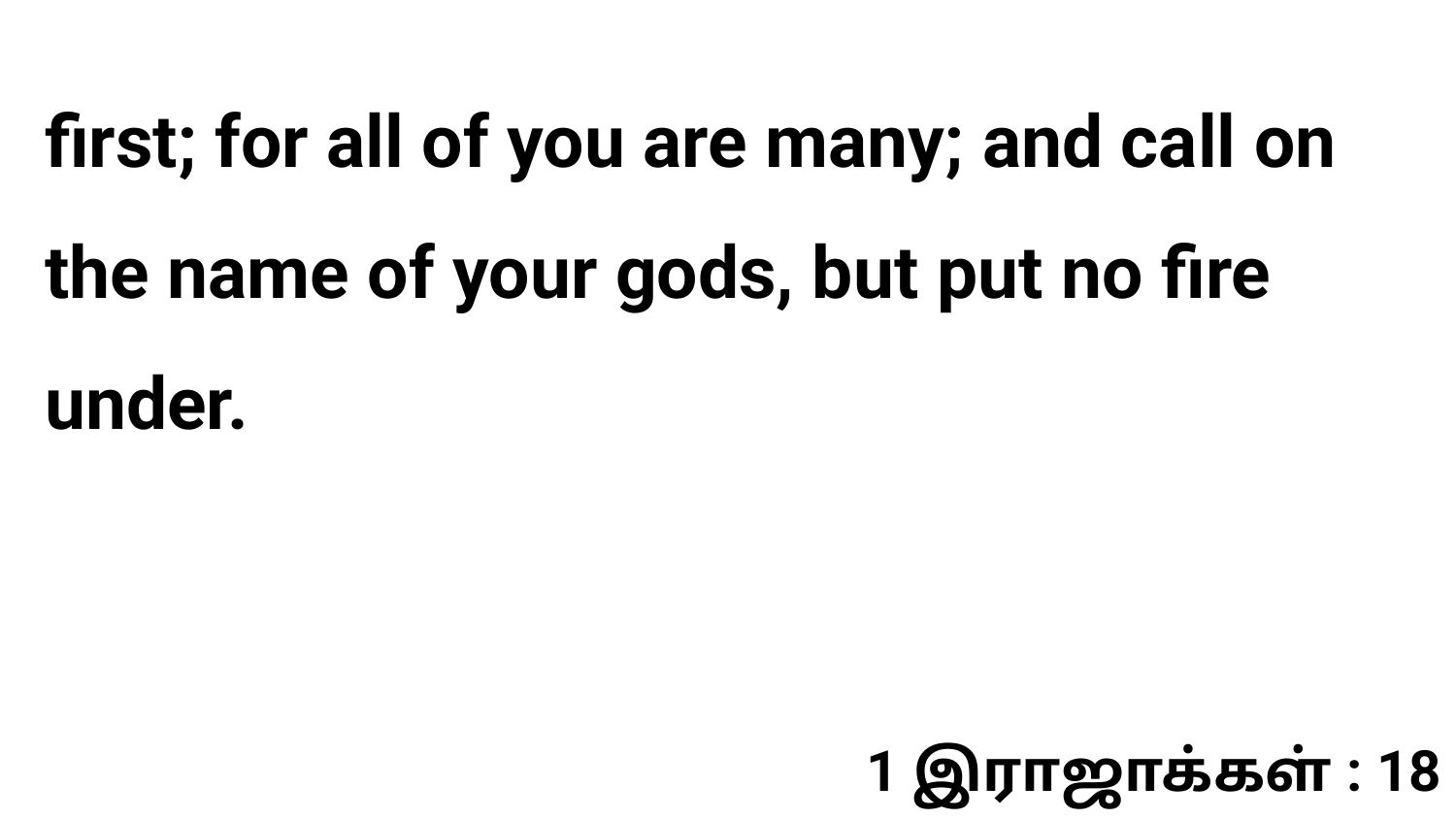

first; for all of you are many; and call on the name of your gods, but put no fire under.
1 இராஜாக்கள் : 18